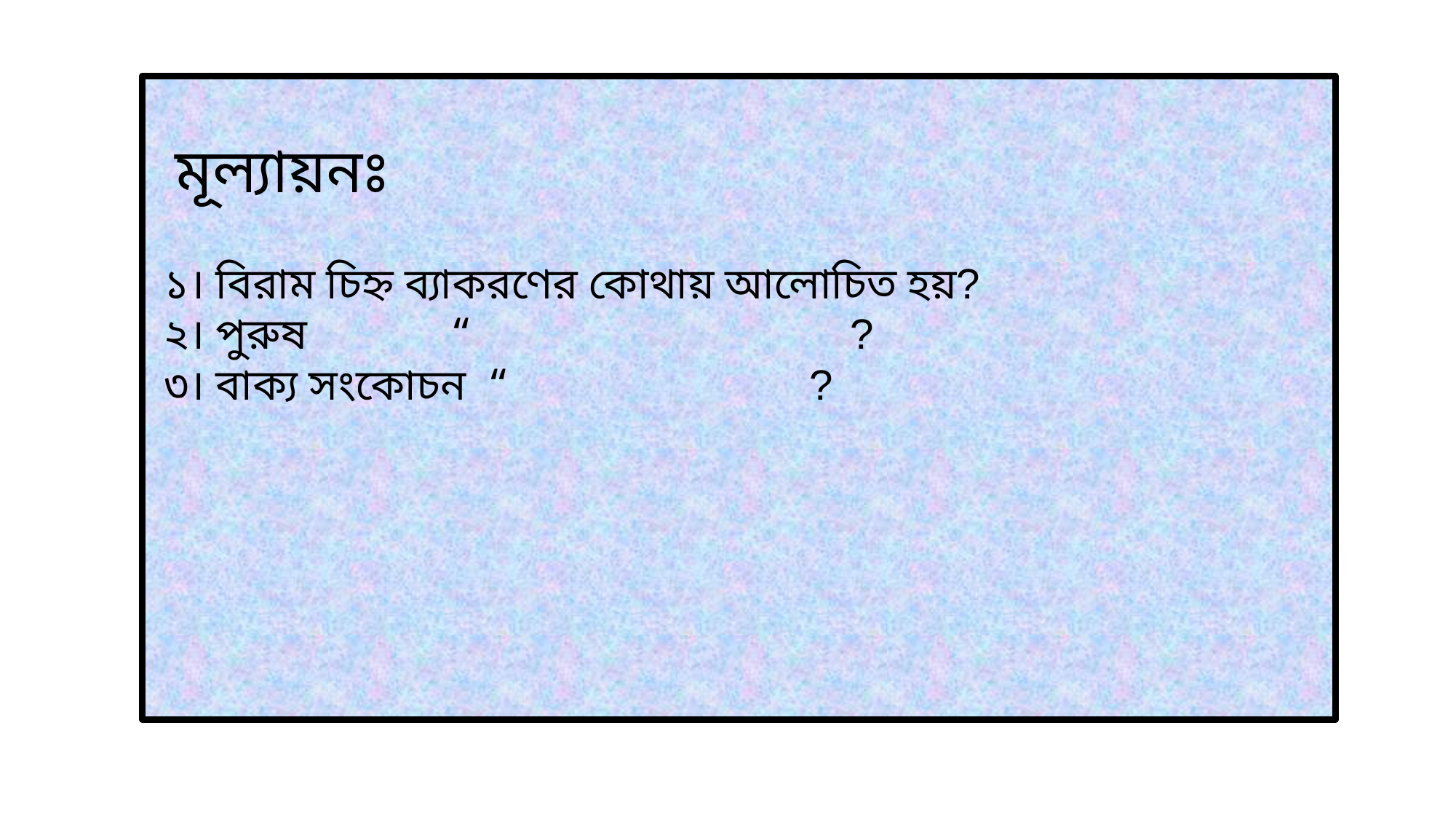

মূল্যায়নঃ

 ১। বিরাম চিহ্ন ব্যাকরণের কোথায় আলোচিত হয়?
 ২। পুরুষ             “                                  ?
 ৩। বাক্য সংকোচন  “	 	          ?